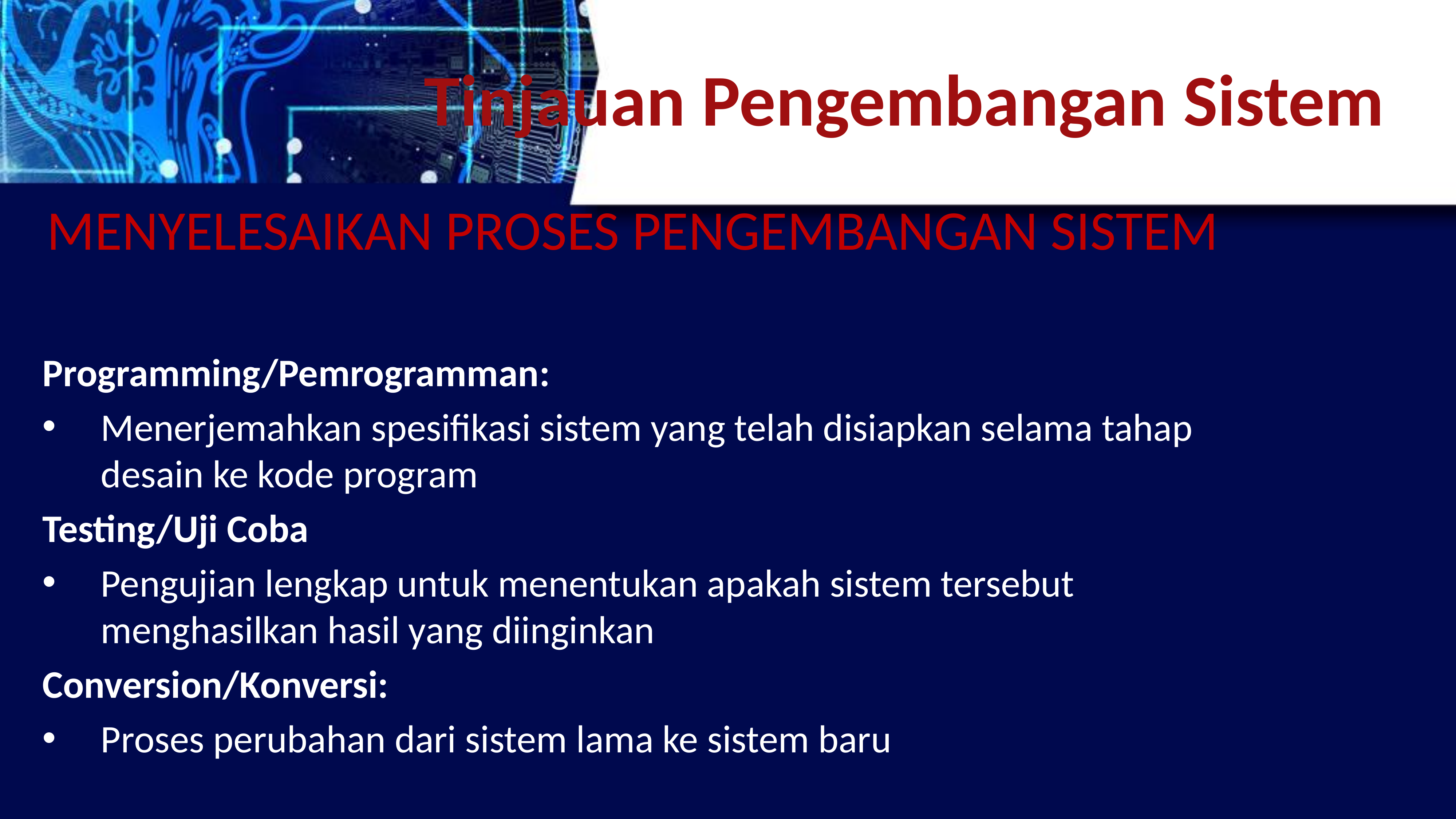

# Tinjauan Pengembangan Sistem
MENYELESAIKAN PROSES PENGEMBANGAN SISTEM

Programming/Pemrogramman:
Menerjemahkan spesifikasi sistem yang telah disiapkan selama tahap desain ke kode program
Testing/Uji Coba
Pengujian lengkap untuk menentukan apakah sistem tersebut menghasilkan hasil yang diinginkan
Conversion/Konversi:
Proses perubahan dari sistem lama ke sistem baru